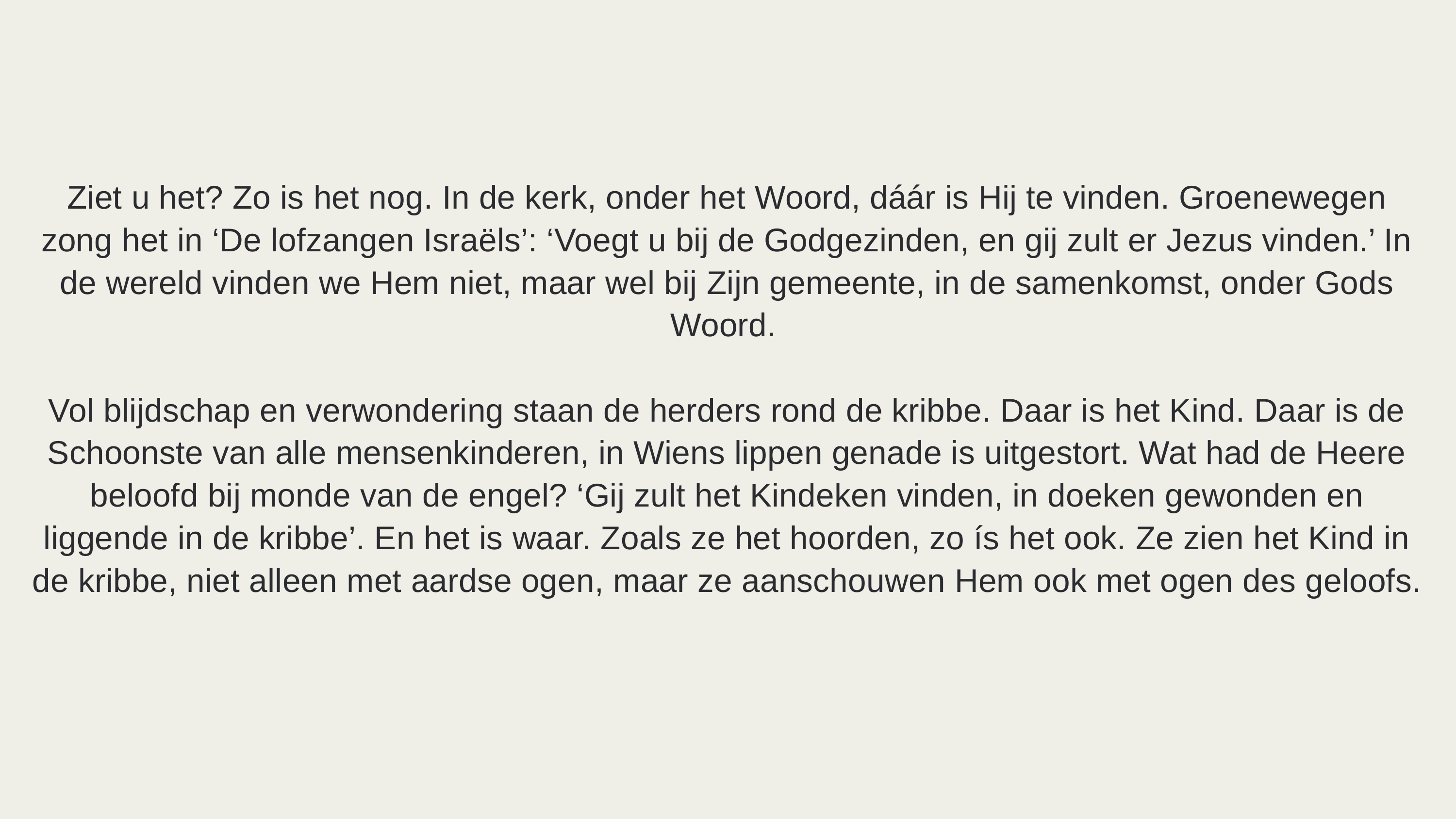

Ziet u het? Zo is het nog. In de kerk, onder het Woord, dáár is Hij te vinden. Groenewegen zong het in ‘De lofzangen Israëls’: ‘Voegt u bij de Godgezinden, en gij zult er Jezus vinden.’ In de wereld vinden we Hem niet, maar wel bij Zijn gemeente, in de samenkomst, onder Gods Woord.

Vol blijdschap en verwondering staan de herders rond de kribbe. Daar is het Kind. Daar is de Schoonste van alle mensenkinderen, in Wiens lippen genade is uitgestort. Wat had de Heere beloofd bij monde van de engel? ‘Gij zult het Kindeken vinden, in doeken gewonden en liggende in de kribbe’. En het is waar. Zoals ze het hoorden, zo ís het ook. Ze zien het Kind in de kribbe, niet alleen met aardse ogen, maar ze aanschouwen Hem ook met ogen des geloofs.